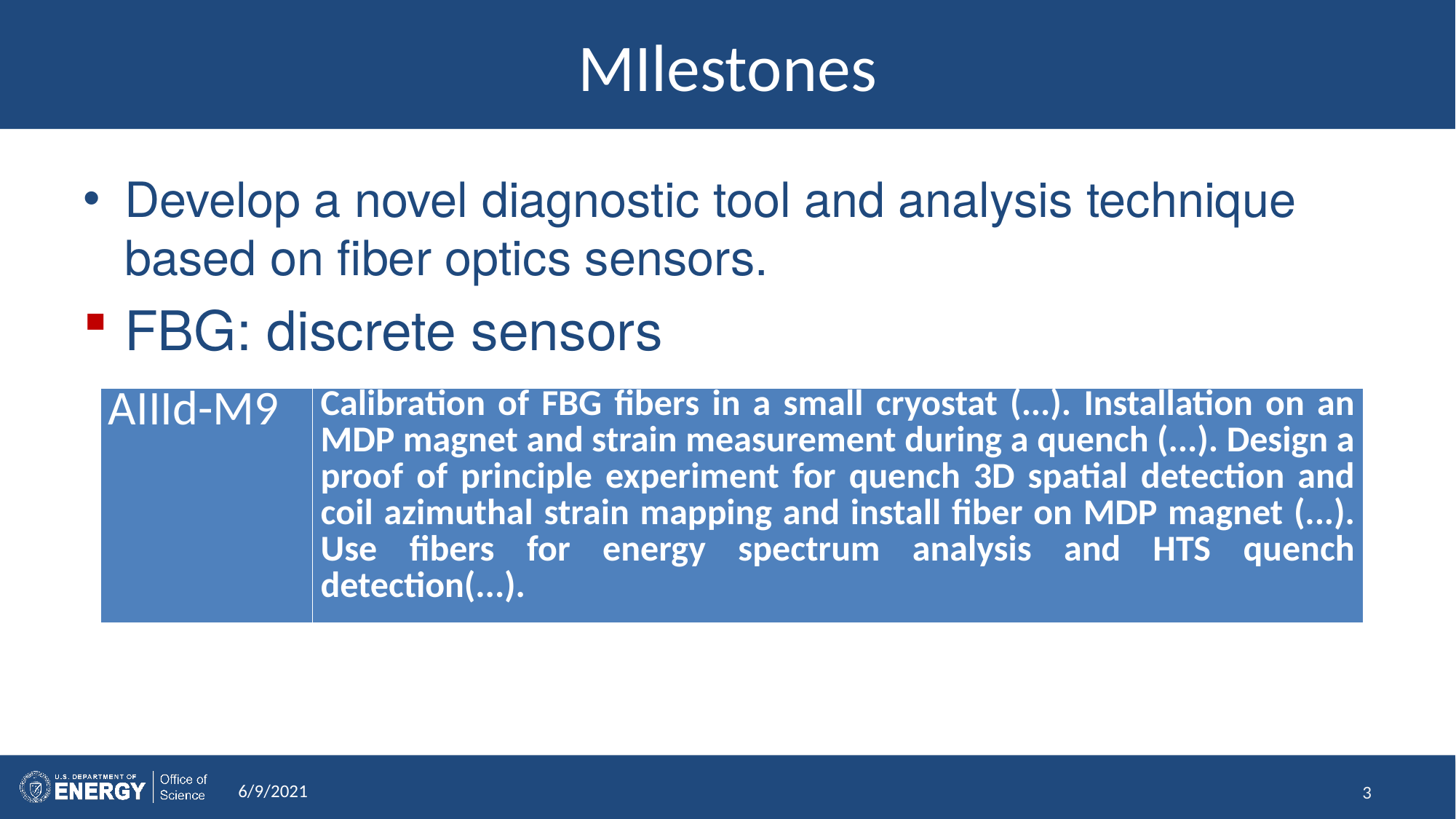

# MIlestones
Develop a novel diagnostic tool and analysis technique based on fiber optics sensors.
FBG: discrete sensors

| AIIId-M9 | Calibration of FBG fibers in a small cryostat (...). Installation on an MDP magnet and strain measurement during a quench (...). Design a proof of principle experiment for quench 3D spatial detection and coil azimuthal strain mapping and install fiber on MDP magnet (...). Use fibers for energy spectrum analysis and HTS quench detection(...). |
| --- | --- |
6/9/2021
3